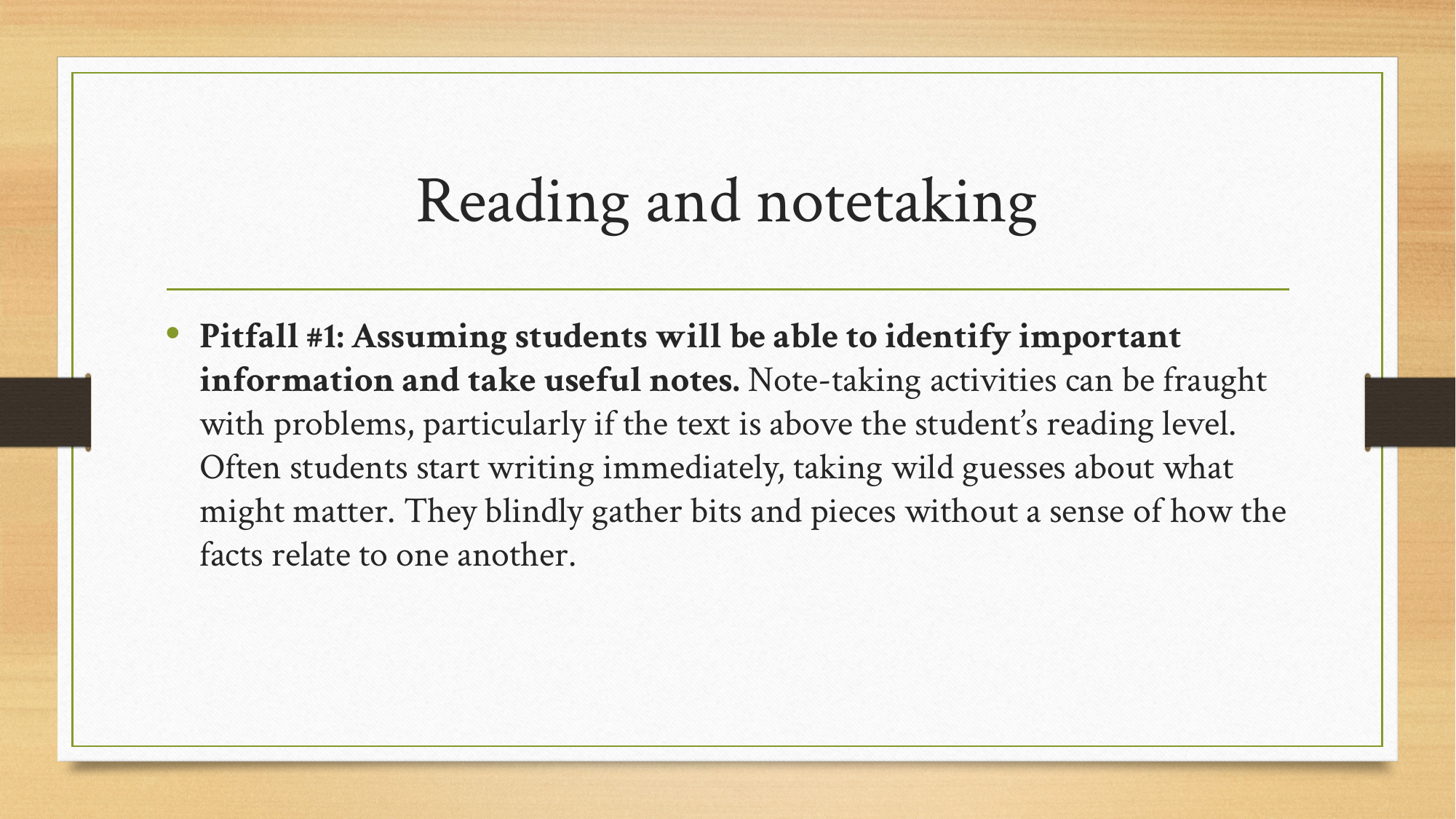

# Reading and notetaking
Pitfall #1: Assuming students will be able to identify important information and take useful notes. Note-taking activities can be fraught with problems, particularly if the text is above the student’s reading level. Often students start writing immediately, taking wild guesses about what might matter. They blindly gather bits and pieces without a sense of how the facts relate to one another.